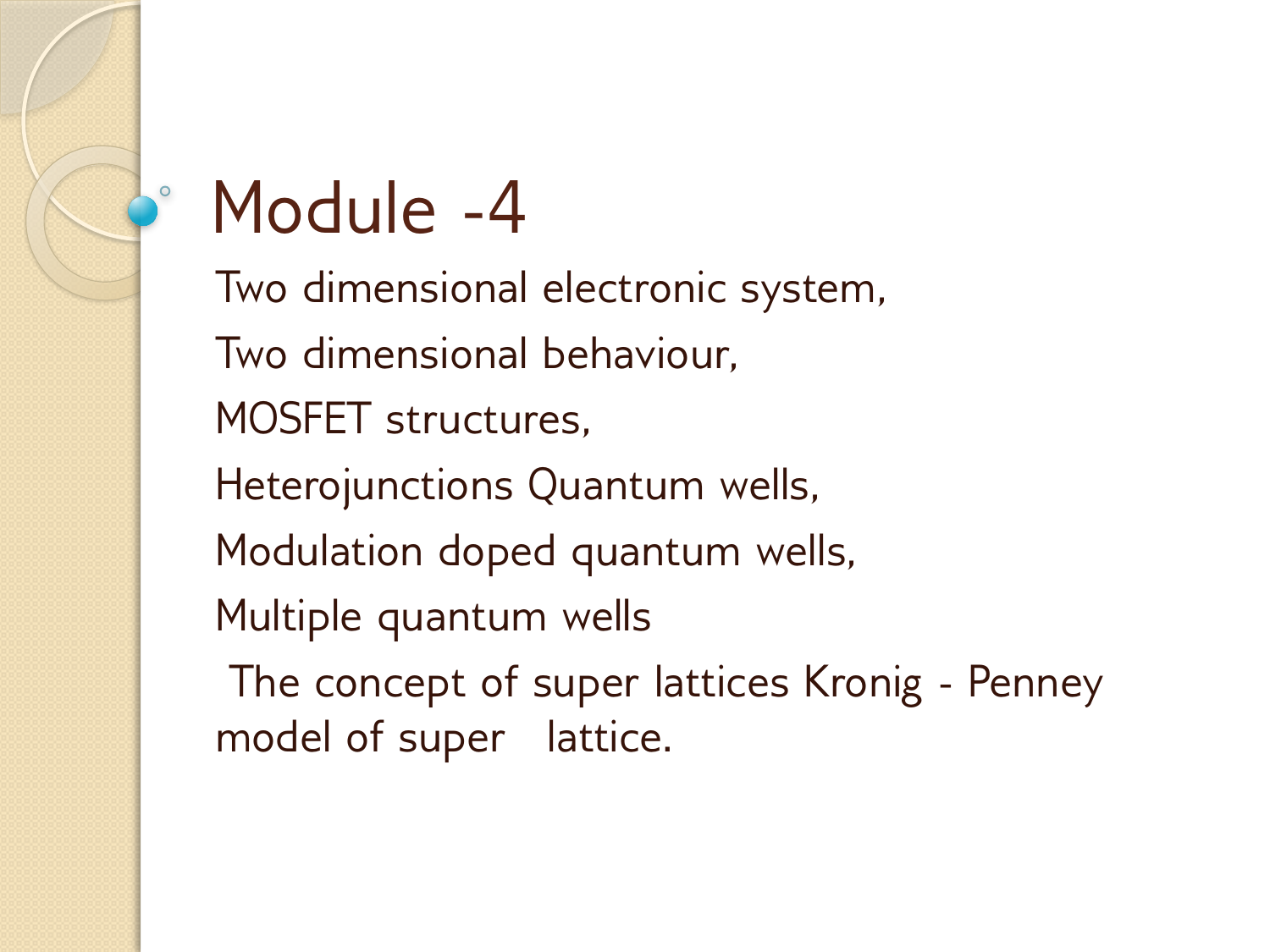

# Module -4
Two dimensional electronic system,
Two dimensional behaviour,
MOSFET structures,
Heterojunctions Quantum wells,
Modulation doped quantum wells,
Multiple quantum wells
 The concept of super lattices Kronig - Penney model of super   lattice.